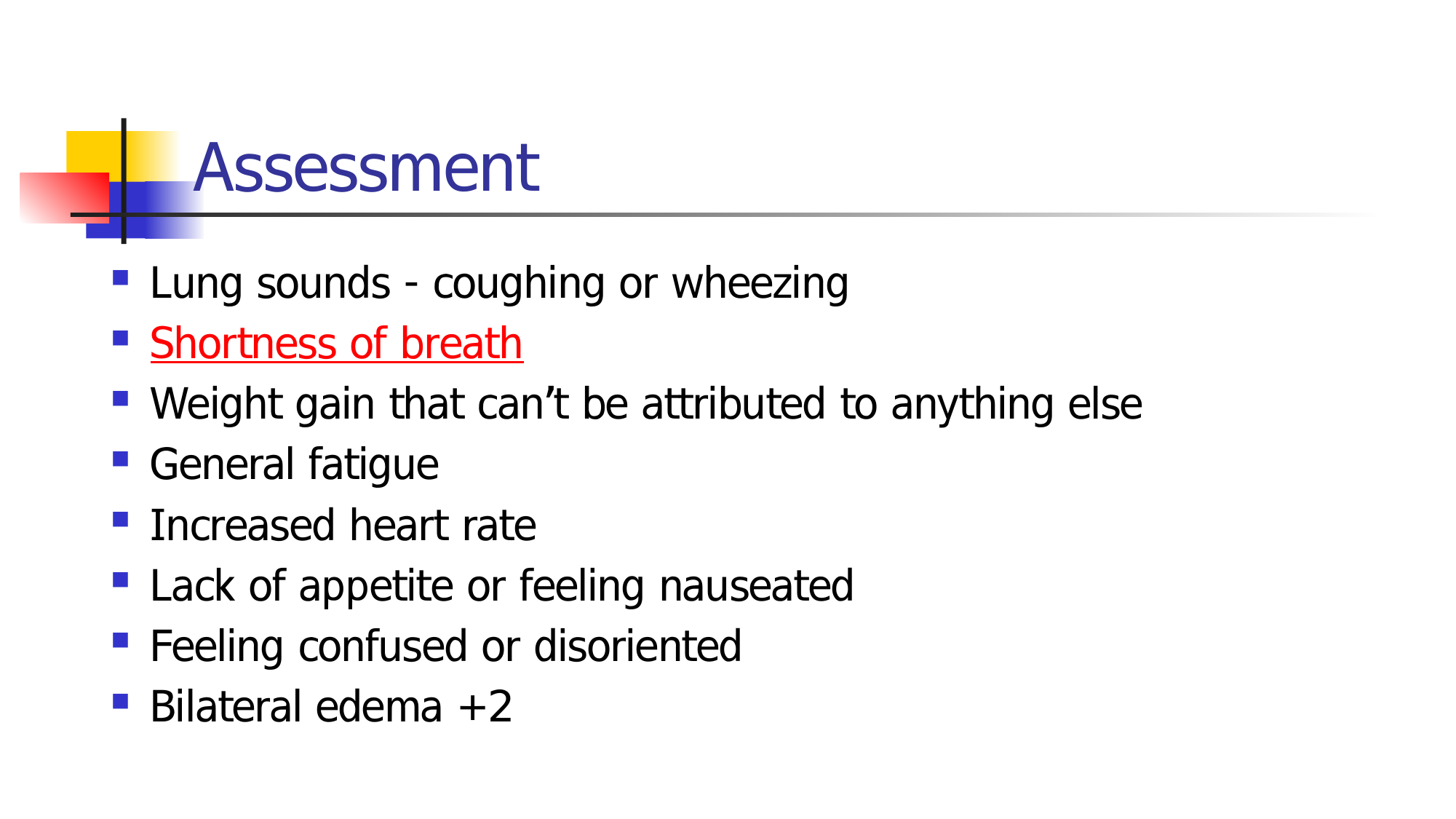

# Assessment
Lung sounds - coughing or wheezing
Shortness of breath
Weight gain that can’t be attributed to anything else
General fatigue
Increased heart rate
Lack of appetite or feeling nauseated
Feeling confused or disoriented
Bilateral edema +2